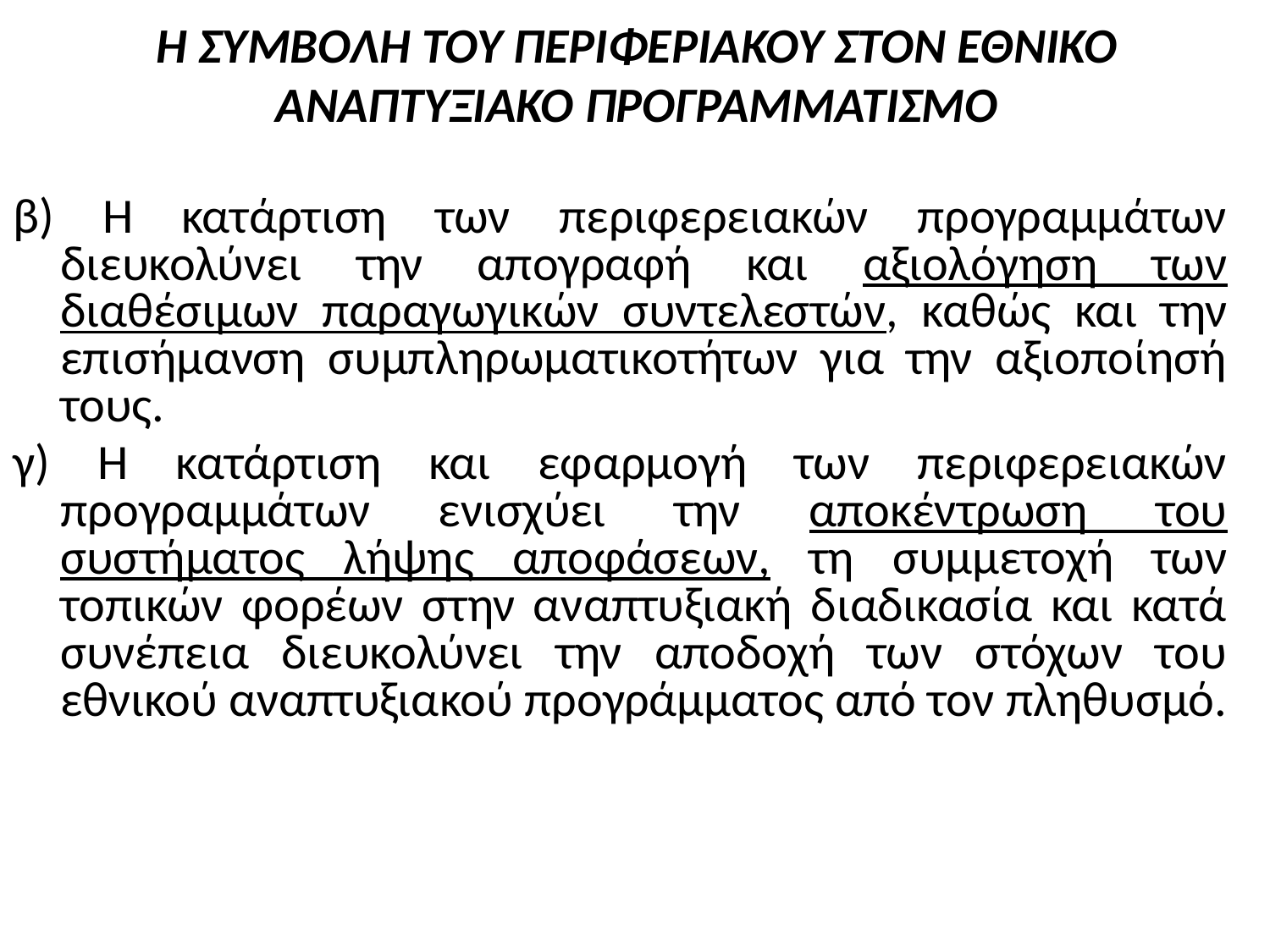

Η ΣΥΜΒΟΛΗ ΤΟΥ ΠΕΡΙΦΕΡΙΑΚΟΥ ΣΤΟΝ ΕΘΝΙΚΟ ΑΝΑΠΤΥΞΙΑΚΟ ΠΡΟΓΡΑΜΜΑΤΙΣΜΟ
β) Η κατάρτιση των περιφερειακών προγραμμάτων διευκολύνει την απογραφή και αξιολόγηση των διαθέσιμων παραγωγικών συντελεστών, καθώς και την επισήμανση συμπληρωματικοτήτων για την αξιοποίησή τους.
γ) Η κατάρτιση και εφαρμογή των περιφερειακών προγραμμάτων ενισχύει την αποκέντρωση του συστήματος λήψης αποφάσεων, τη συμμετοχή των τοπικών φορέων στην αναπτυξιακή διαδικασία και κατά συνέπεια διευκολύνει την αποδοχή των στόχων του εθνικού αναπτυξιακού προγράμματος από τον πληθυσμό.